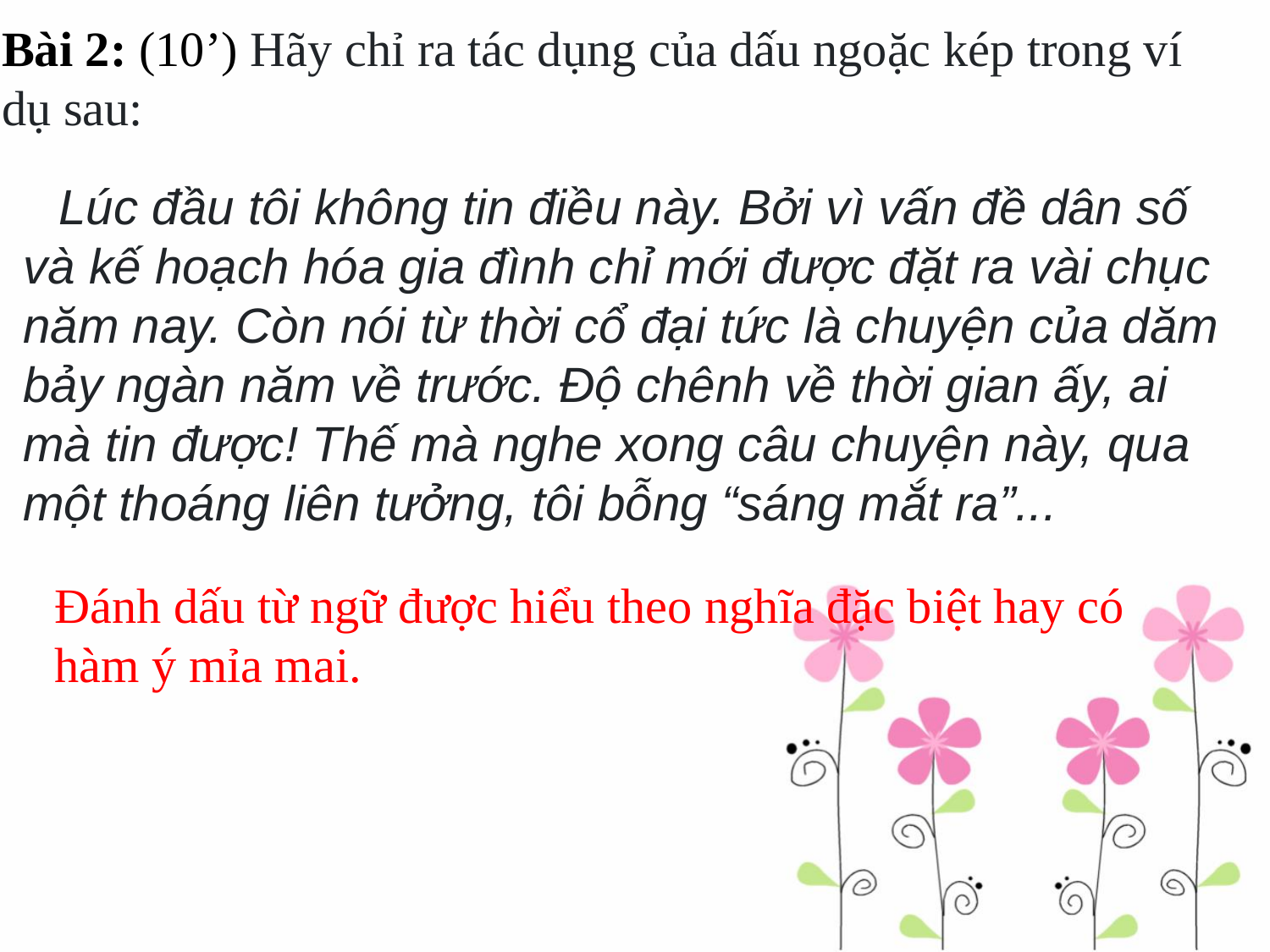

Bài 2: (10’) Hãy chỉ ra tác dụng của dấu ngoặc kép trong ví dụ sau:
    Lúc đầu tôi không tin điều này. Bởi vì vấn đề dân số và kế hoạch hóa gia đình chỉ mới được đặt ra vài chục năm nay. Còn nói từ thời cổ đại tức là chuyện của dăm bảy ngàn năm về trước. Độ chênh về thời gian ấy, ai mà tin được! Thế mà nghe xong câu chuyện này, qua một thoáng liên tưởng, tôi bỗng “sáng mắt ra”...
Đánh dấu từ ngữ được hiểu theo nghĩa đặc biệt hay có hàm ý mỉa mai.